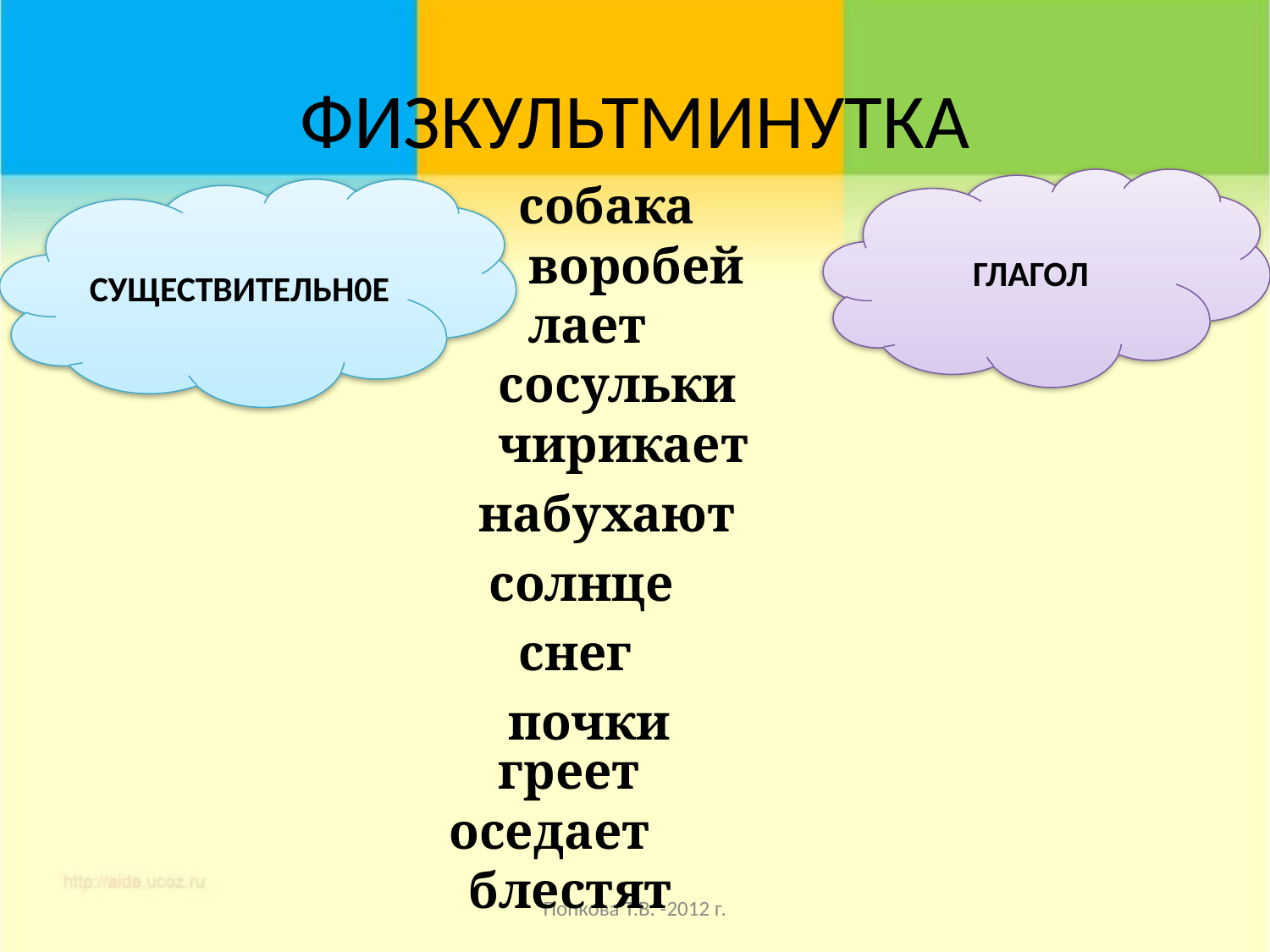

# ФИЗКУЛЬТМИНУТКА
собака
ГЛАГОЛ
СУЩЕСТВИТЕЛЬН0Е
воробей
лает
сосульки
чирикает
набухают
солнце
снег
почки
греет
оседает
блестят
Попкова Т.В. -2012 г.